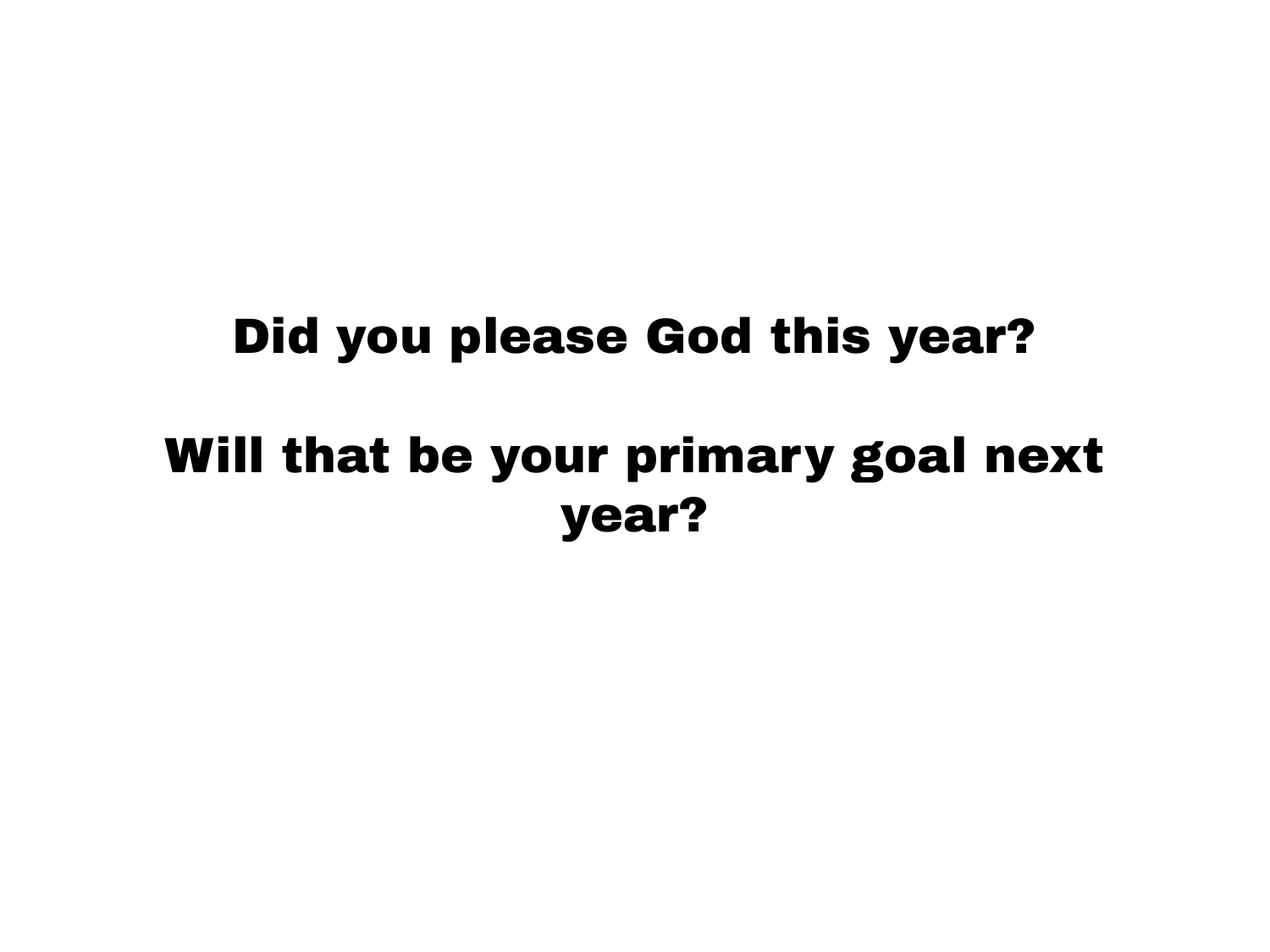

# Did you please God this year? Will that be your primary goal next year?